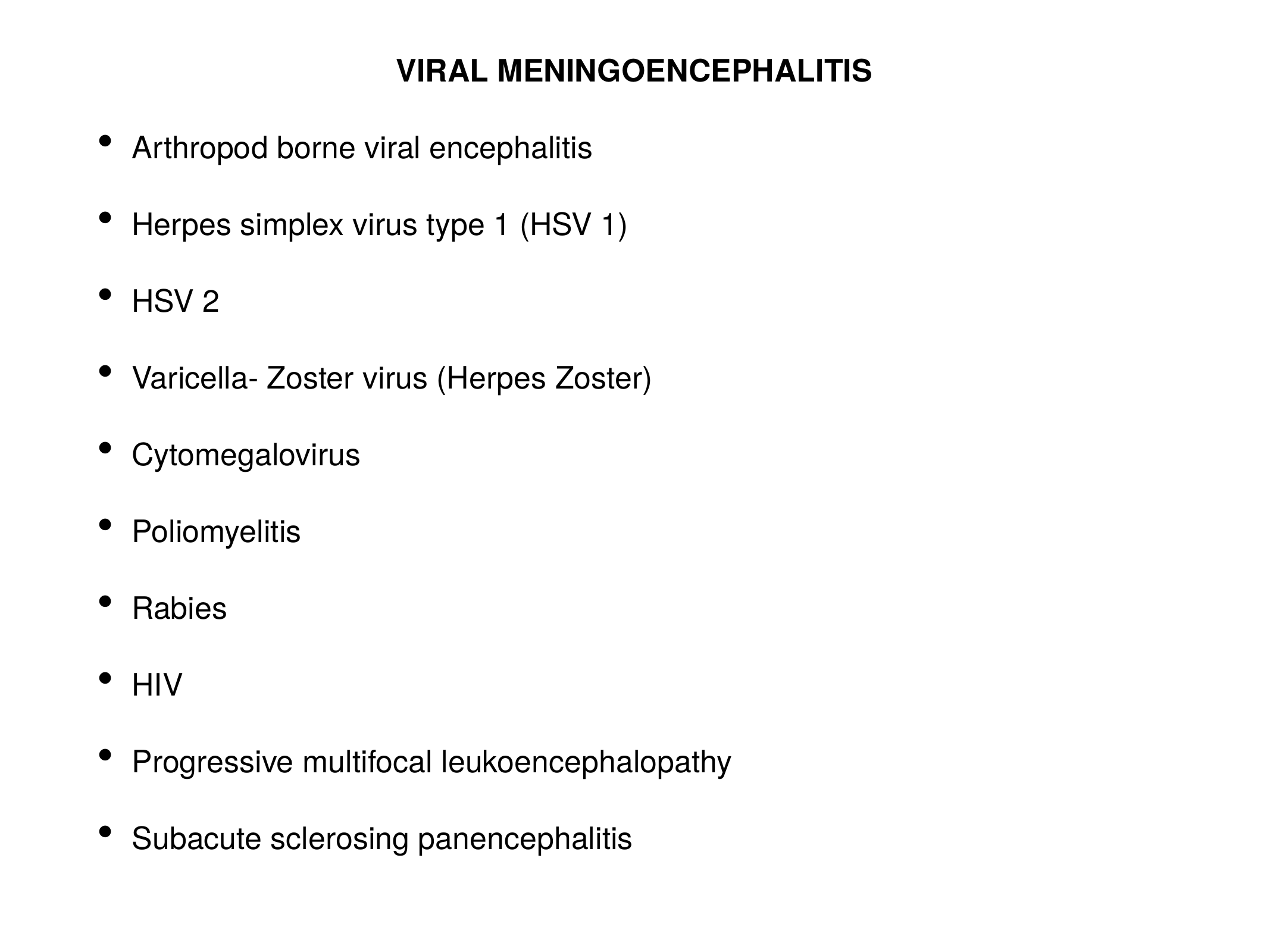

VIRAL MENINGOENCEPHALITIS
Arthropod borne viral encephalitis
Herpes simplex virus type 1 (HSV 1)
HSV 2
Varicella- Zoster virus (Herpes Zoster)
Cytomegalovirus
Poliomyelitis
Rabies
HIV
Progressive multifocal leukoencephalopathy
Subacute sclerosing panencephalitis